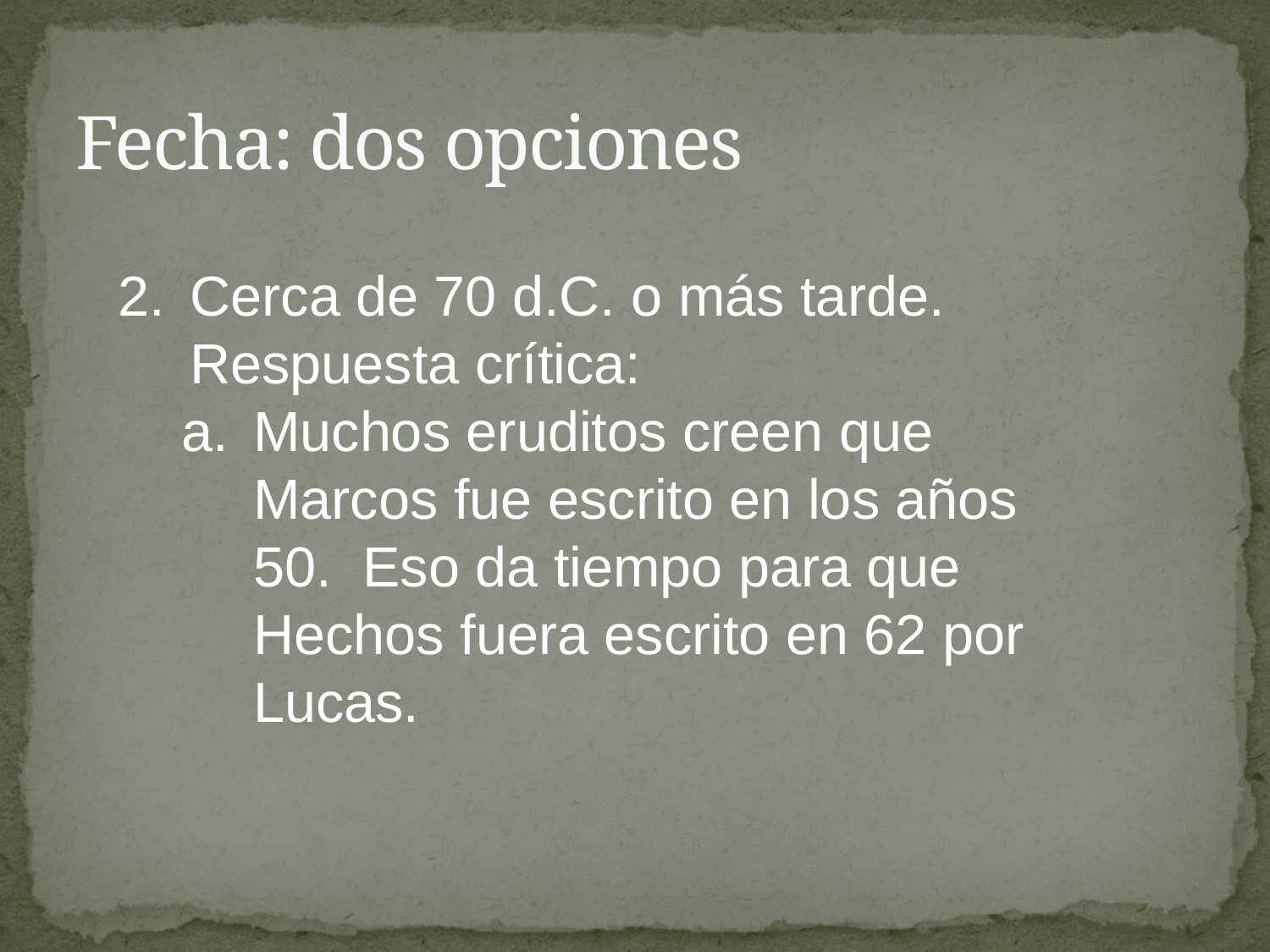

# Fecha: dos opciones

2.	Cerca de 70 d.C. o más tarde.    Respuesta crítica:
Muchos eruditos creen que Marcos fue escrito en los años 50.  Eso da tiempo para que Hechos fuera escrito en 62 por Lucas.